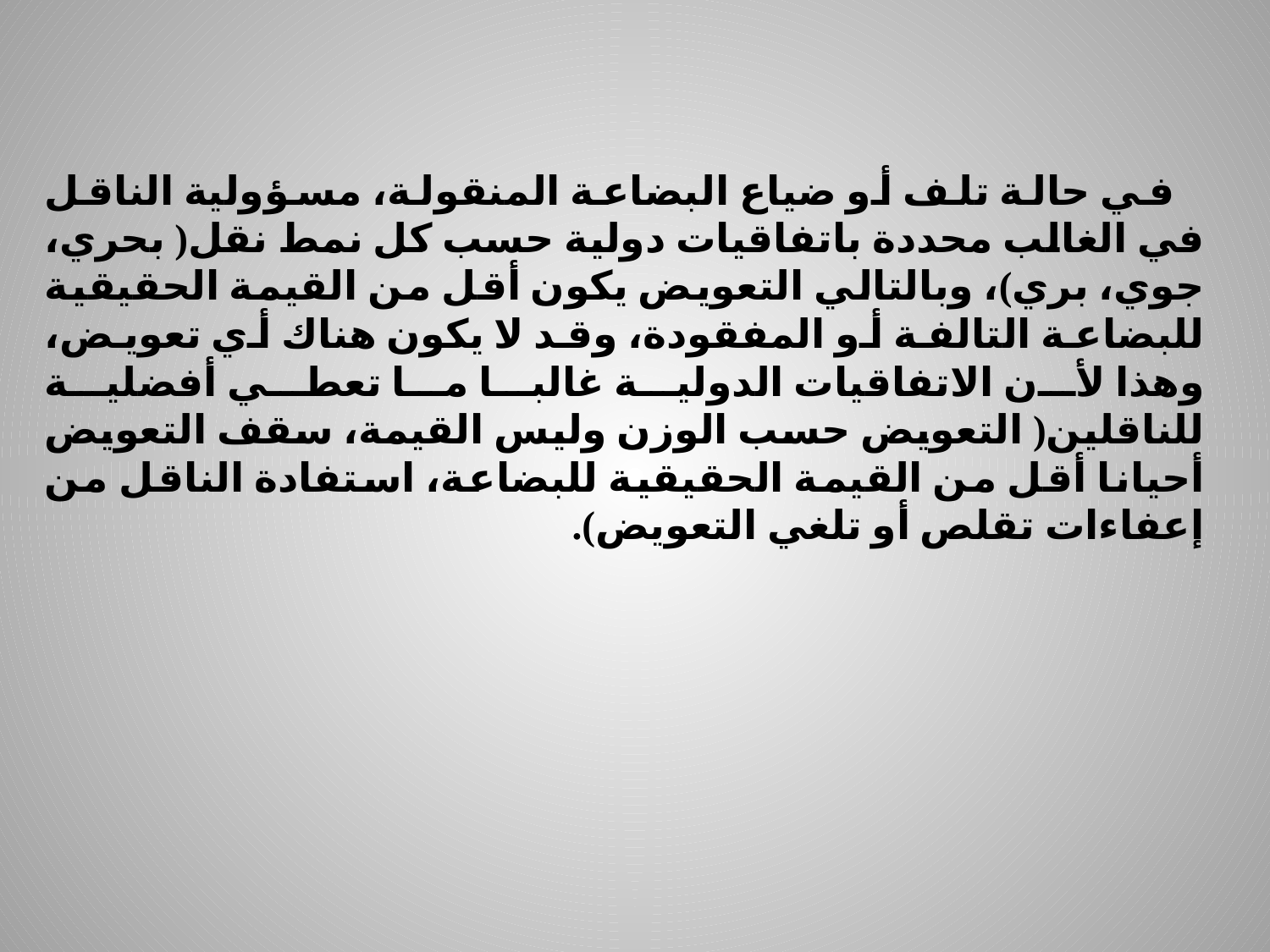

في حالة تلف أو ضياع البضاعة المنقولة، مسؤولية الناقل في الغالب محددة باتفاقيات دولية حسب كل نمط نقل( بحري، جوي، بري)، وبالتالي التعويض يكون أقل من القيمة الحقيقية للبضاعة التالفة أو المفقودة، وقد لا يكون هناك أي تعويض، وهذا لأن الاتفاقيات الدولية غالبا ما تعطي أفضلية للناقلين( التعويض حسب الوزن وليس القيمة، سقف التعويض أحيانا أقل من القيمة الحقيقية للبضاعة، استفادة الناقل من إعفاءات تقلص أو تلغي التعويض).